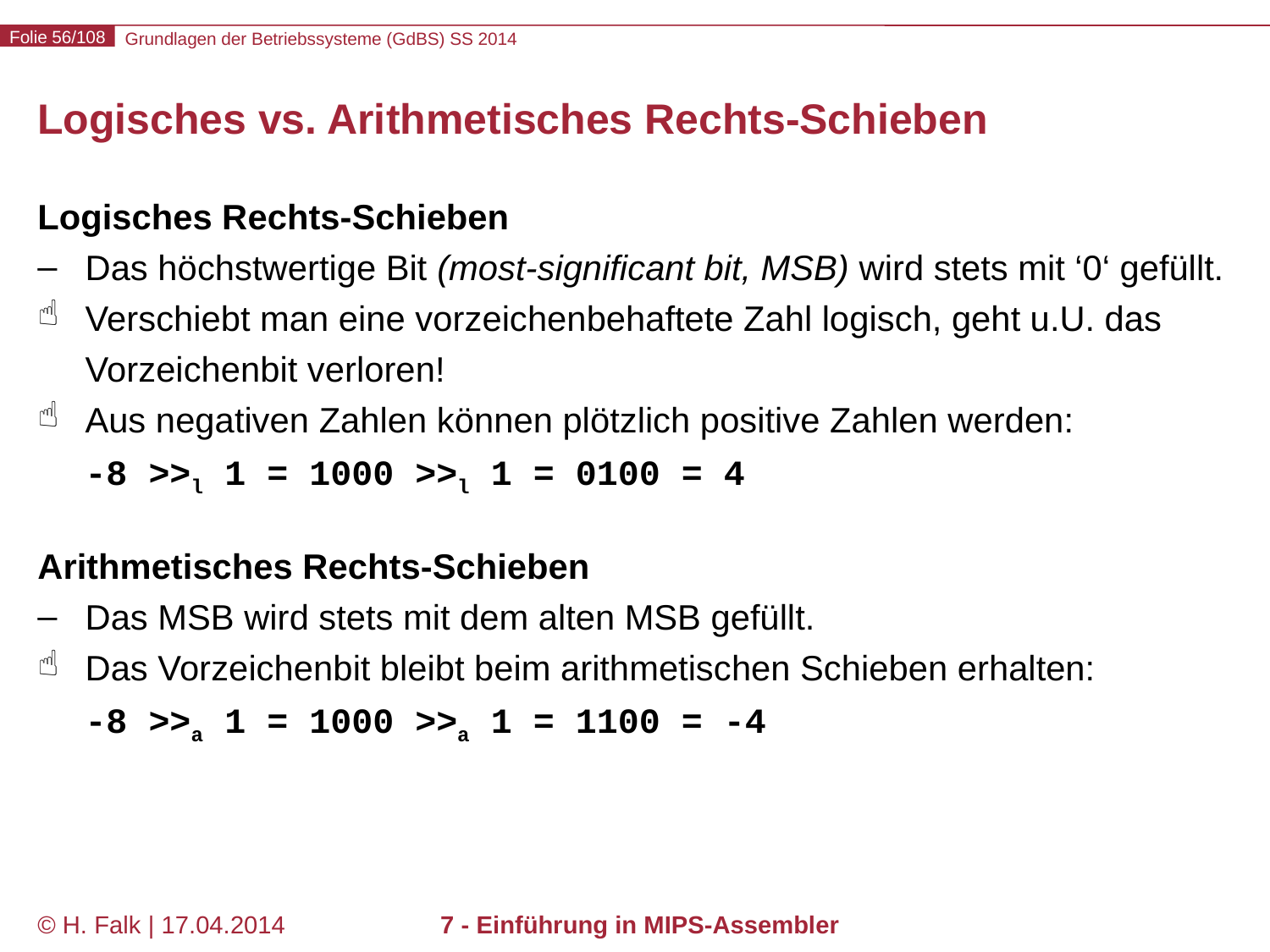

# Logisches vs. Arithmetisches Rechts-Schieben
Logisches Rechts-Schieben
Das höchstwertige Bit (most-significant bit, MSB) wird stets mit ‘0‘ gefüllt.
Verschiebt man eine vorzeichenbehaftete Zahl logisch, geht u.U. das Vorzeichenbit verloren!
Aus negativen Zahlen können plötzlich positive Zahlen werden:
-8 >>l 1 = 1000 >>l 1 = 0100 = 4
Arithmetisches Rechts-Schieben
Das MSB wird stets mit dem alten MSB gefüllt.
Das Vorzeichenbit bleibt beim arithmetischen Schieben erhalten:
-8 >>a 1 = 1000 >>a 1 = 1100 = -4

© H. Falk | 17.04.2014
7 - Einführung in MIPS-Assembler